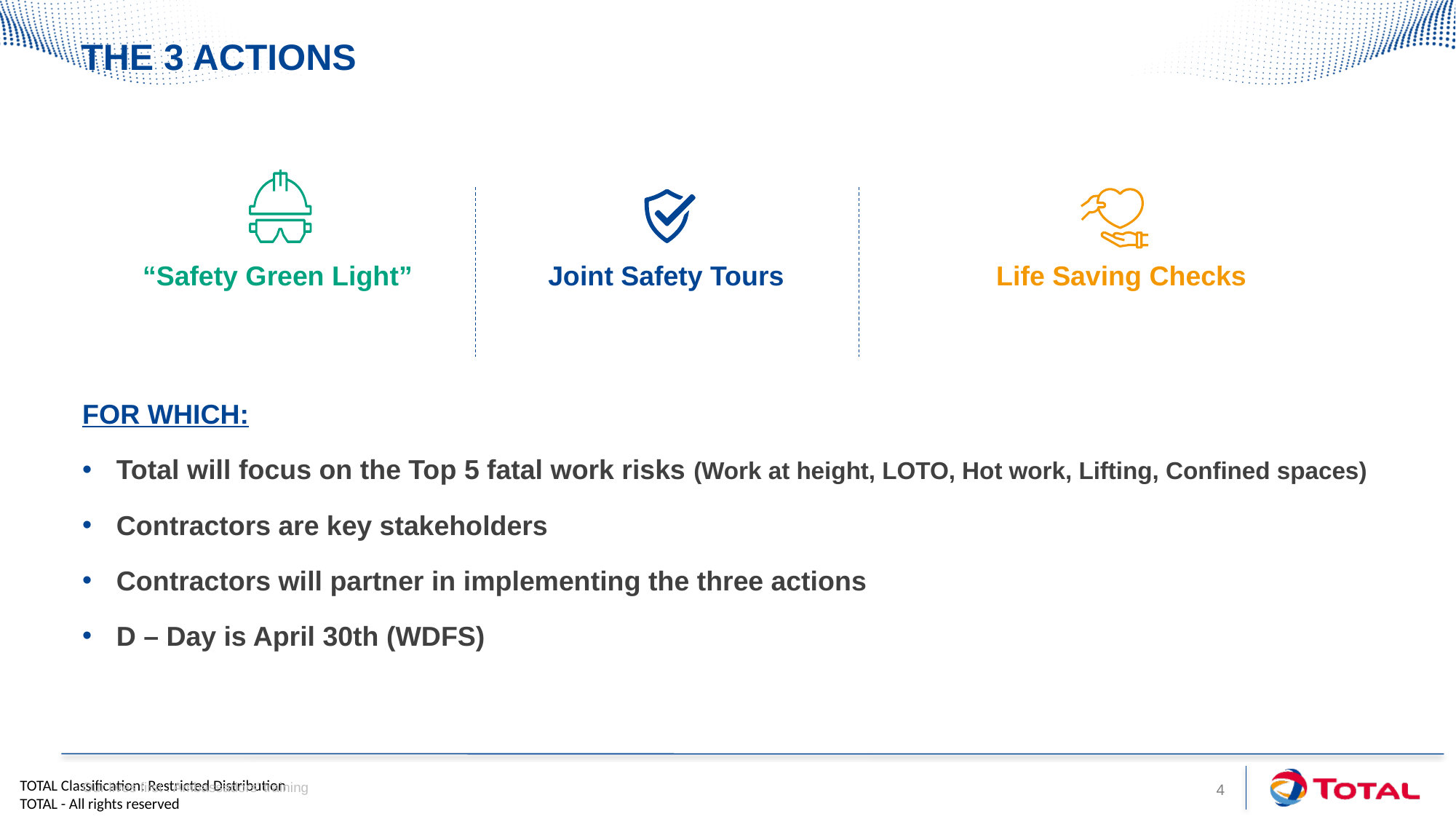

# The 3 actions

FOR WHICH:
Total will focus on the Top 5 fatal work risks (Work at height, LOTO, Hot work, Lifting, Confined spaces)
Contractors are key stakeholders
Contractors will partner in implementing the three actions
D – Day is April 30th (WDFS)

“Safety Green Light”
Joint Safety Tours
Life Saving Checks
Our lives first : Ambassadors' training